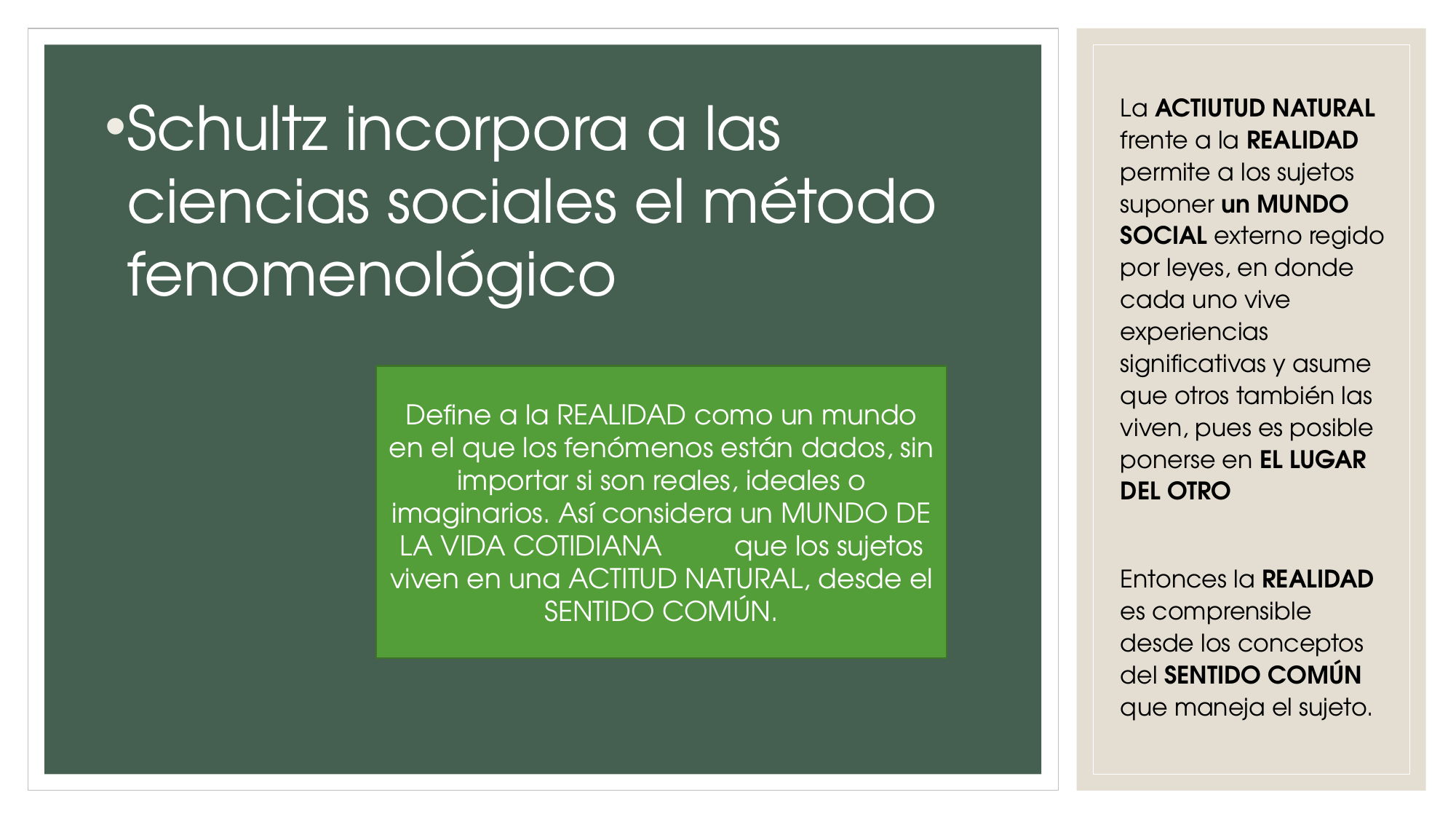

Schultz incorpora a las ciencias sociales el método fenomenológico
La ACTIUTUD NATURAL  frente a la REALIDAD permite a los sujetos suponer un MUNDO SOCIAL externo regido por leyes, en donde cada uno vive experiencias significativas y asume que otros también las viven, pues es posible ponerse en EL LUGAR DEL OTRO

Entonces la REALIDAD es comprensible desde los conceptos del SENTIDO COMÚN que maneja el sujeto.
Define a la REALIDAD como un mundo en el que los fenómenos están dados, sin importar si son reales, ideales o imaginarios. Así considera un MUNDO DE LA VIDA COTIDIANA 	 que los sujetos viven en una ACTITUD NATURAL, desde el SENTIDO COMÚN.